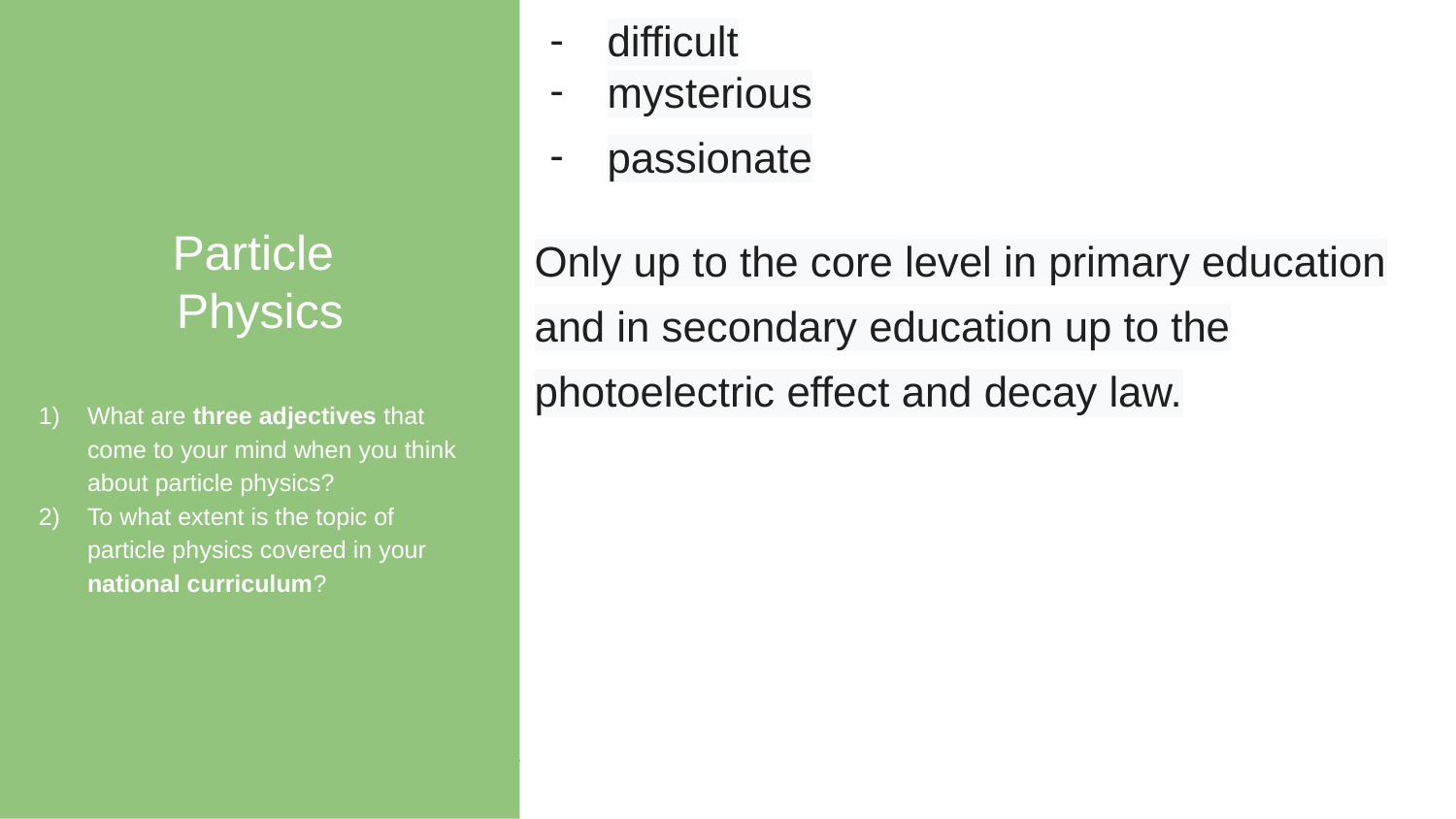

Particle
Physics

What are three adjectives that come to your mind when you think about particle physics?
To what extent is the topic of particle physics covered in your national curriculum?
difficult
mysterious
passionate

Only up to the core level in primary education and in secondary education up to the photoelectric effect and decay law.